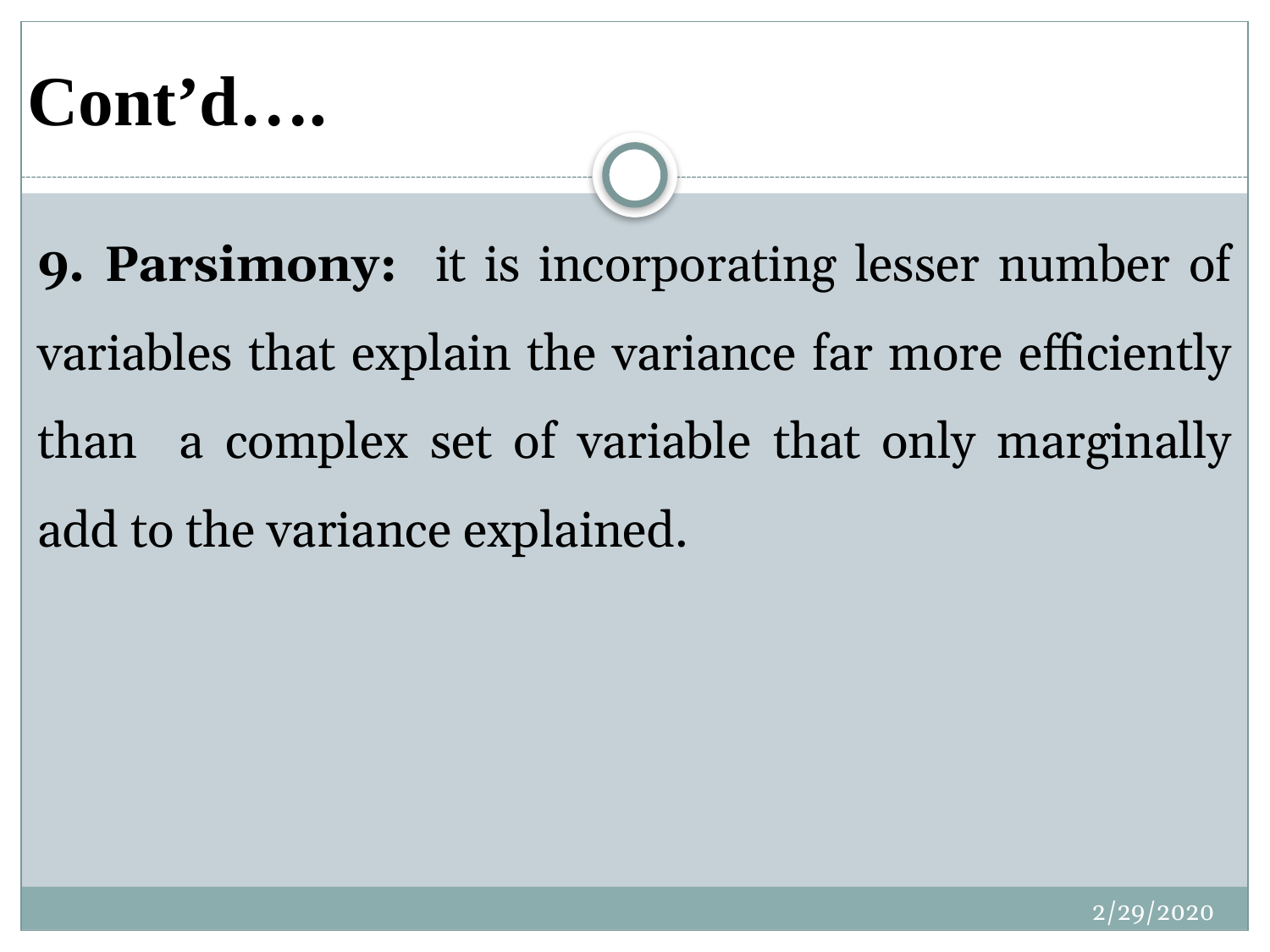

# Cont’d….
9. Parsimony:  it is incorporating lesser number of variables that explain the variance far more efficiently than  a complex set of variable that only marginally add to the variance explained.
2/29/2020